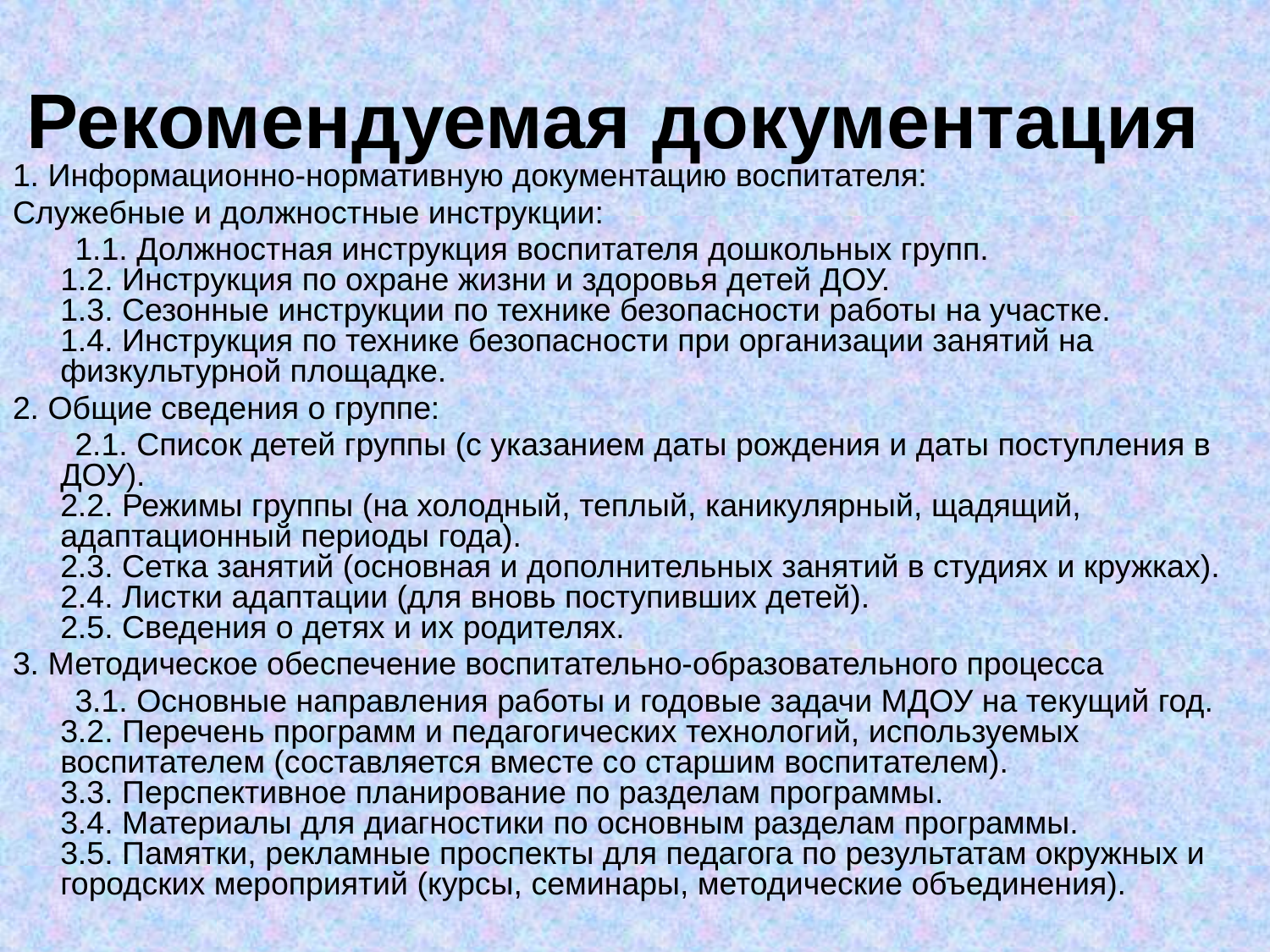

# Рекомендуемая документация
1. Информационно-нормативную документацию воспитателя:
Служебные и должностные инструкции:
       1.1. Должностная инструкция воспитателя дошкольных групп.
1.2. Инструкция по охране жизни и здоровья детей ДОУ.
1.3. Сезонные инструкции по технике безопасности работы на участке.
1.4. Инструкция по технике безопасности при организации занятий на физкультурной площадке.
2. Общие сведения о группе:
       2.1. Список детей группы (с указанием даты рождения и даты поступления в ДОУ).
2.2. Режимы группы (на холодный, теплый, каникулярный, щадящий, адаптационный периоды года).
2.3. Сетка занятий (основная и дополнительных занятий в студиях и кружках).
2.4. Листки адаптации (для вновь поступивших детей).
2.5. Сведения о детях и их родителях.
3. Методическое обеспечение воспитательно-образовательного процесса
       3.1. Основные направления работы и годовые задачи МДОУ на текущий год.
3.2. Перечень программ и педагогических технологий, используемых воспитателем (составляется вместе со старшим воспитателем).
3.3. Перспективное планирование по разделам программы.
3.4. Материалы для диагностики по основным разделам программы.
3.5. Памятки, рекламные проспекты для педагога по результатам окружных и городских мероприятий (курсы, семинары, методические объединения).